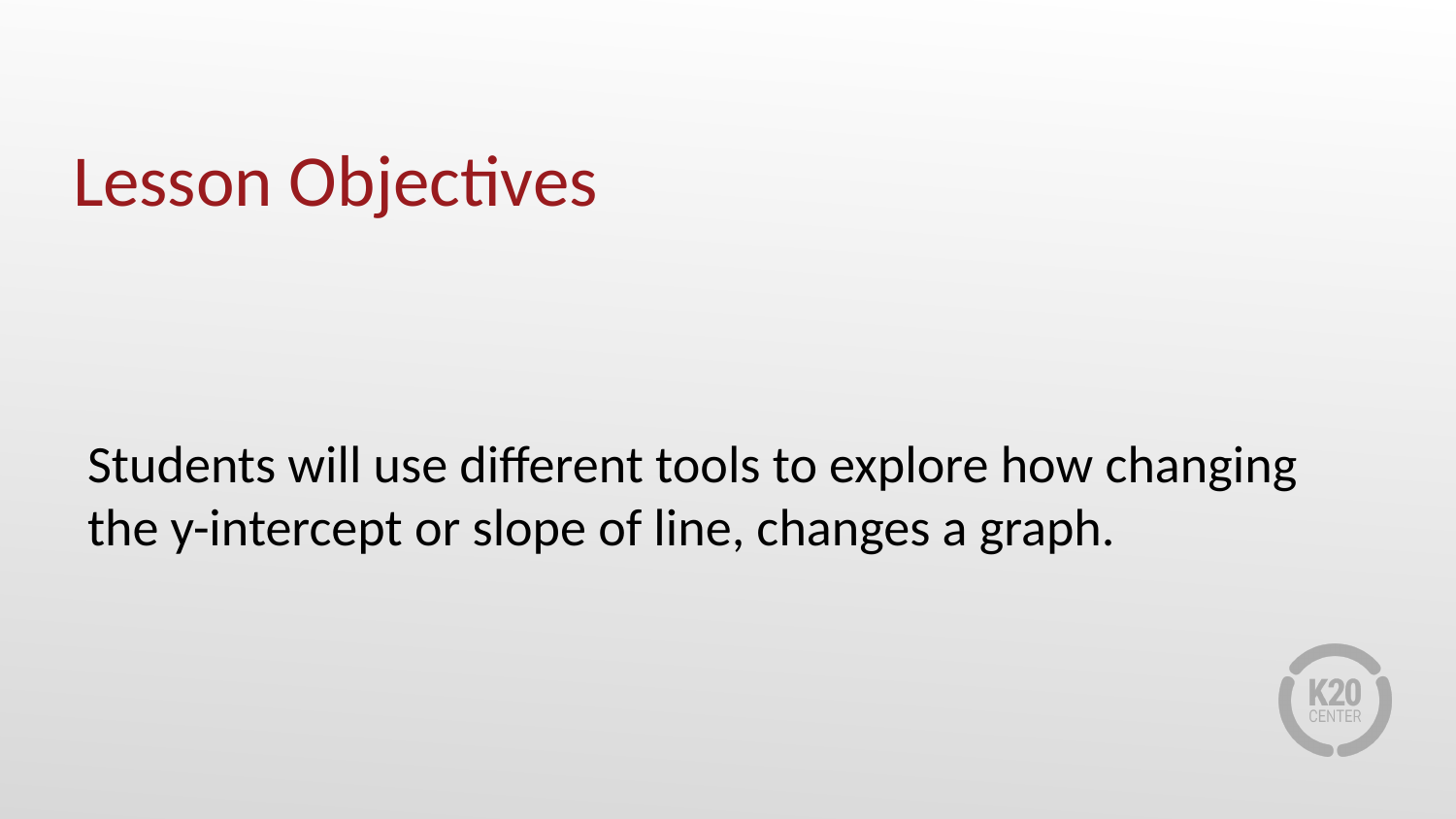

# Lesson Objectives
Students will use different tools to explore how changing the y-intercept or slope of line, changes a graph.